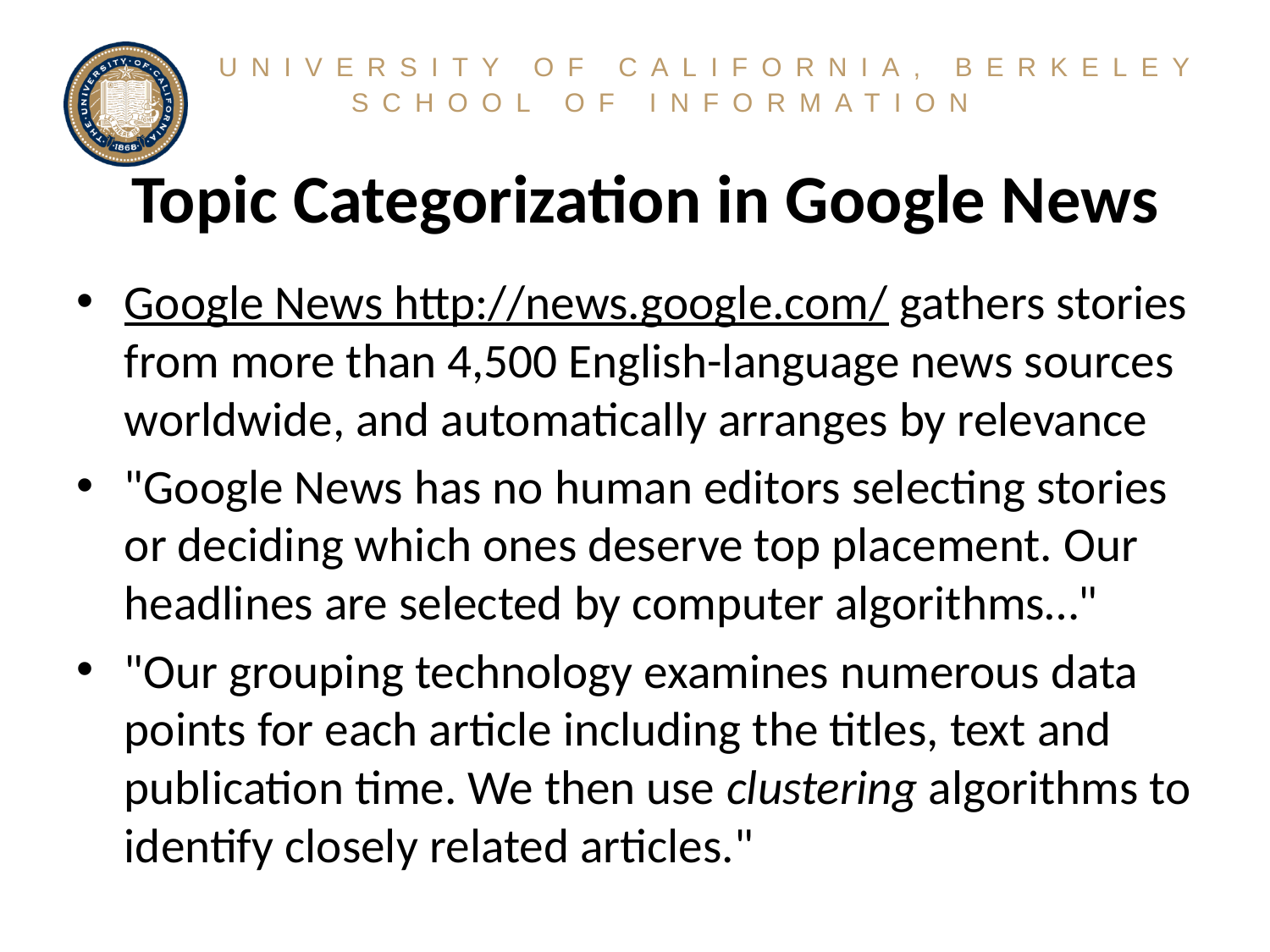

# Topic Categorization in Google News
Google News http://news.google.com/ gathers stories from more than 4,500 English-language news sources worldwide, and automatically arranges by relevance
"Google News has no human editors selecting stories or deciding which ones deserve top placement. Our headlines are selected by computer algorithms…"
"Our grouping technology examines numerous data points for each article including the titles, text and publication time. We then use clustering algorithms to identify closely related articles."